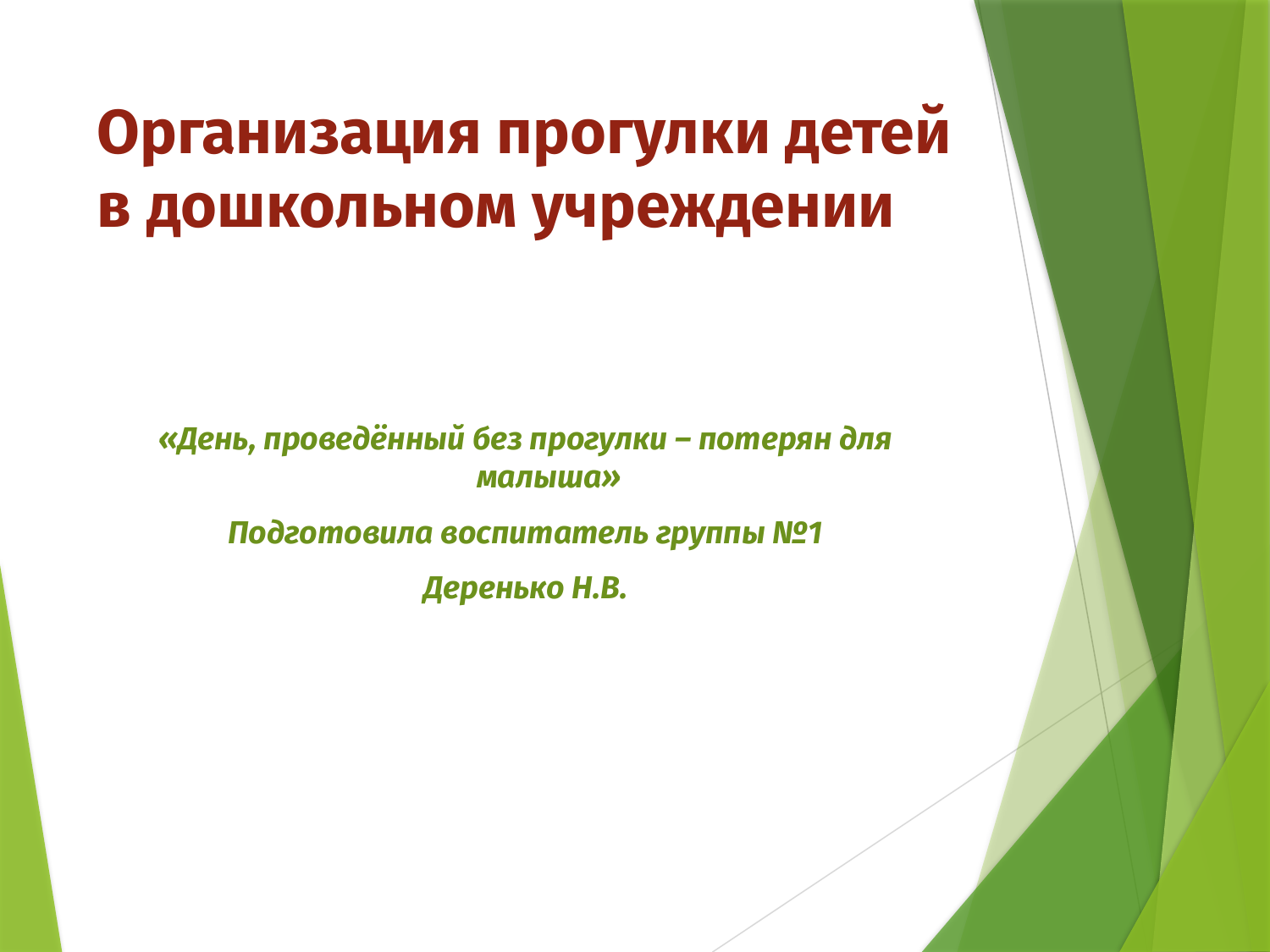

# Организация прогулки детей в дошкольном учреждении

«День, проведённый без прогулки – потерян для малыша»
Подготовила воспитатель группы №1
Деренько Н.В.